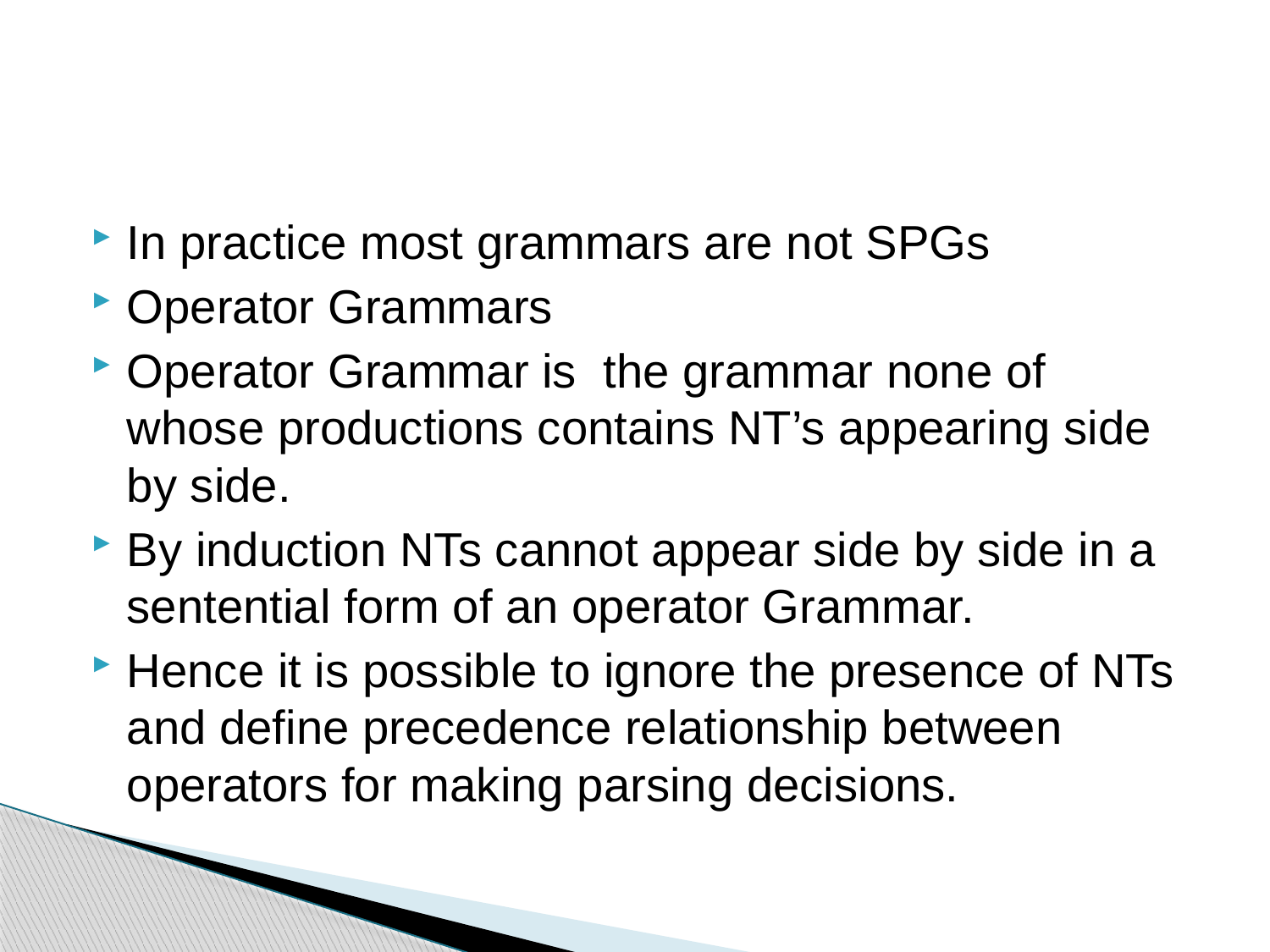

#
In practice most grammars are not SPGs
Operator Grammars
Operator Grammar is  the grammar none of whose productions contains NT’s appearing side by side.
By induction NTs cannot appear side by side in a sentential form of an operator Grammar.
Hence it is possible to ignore the presence of NTs and define precedence relationship between operators for making parsing decisions.